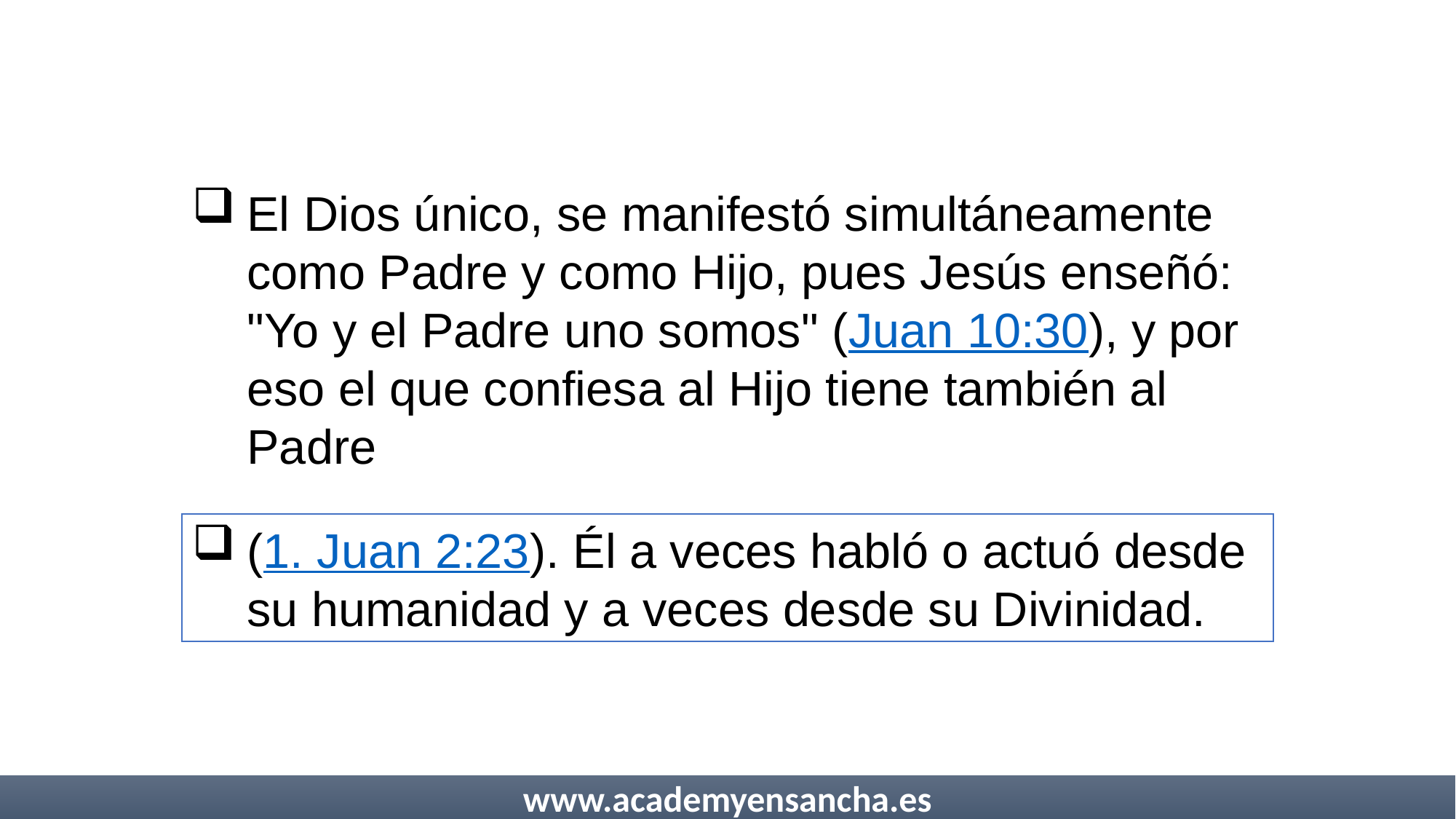

El Dios único, se manifestó simultáneamente como Padre y como Hijo, pues Jesús enseñó: "Yo y el Padre uno somos" (Juan 10:30), y por eso el que confiesa al Hijo tiene también al Padre
(1. Juan 2:23). Él a veces habló o actuó desde su humanidad y a veces desde su Divinidad.